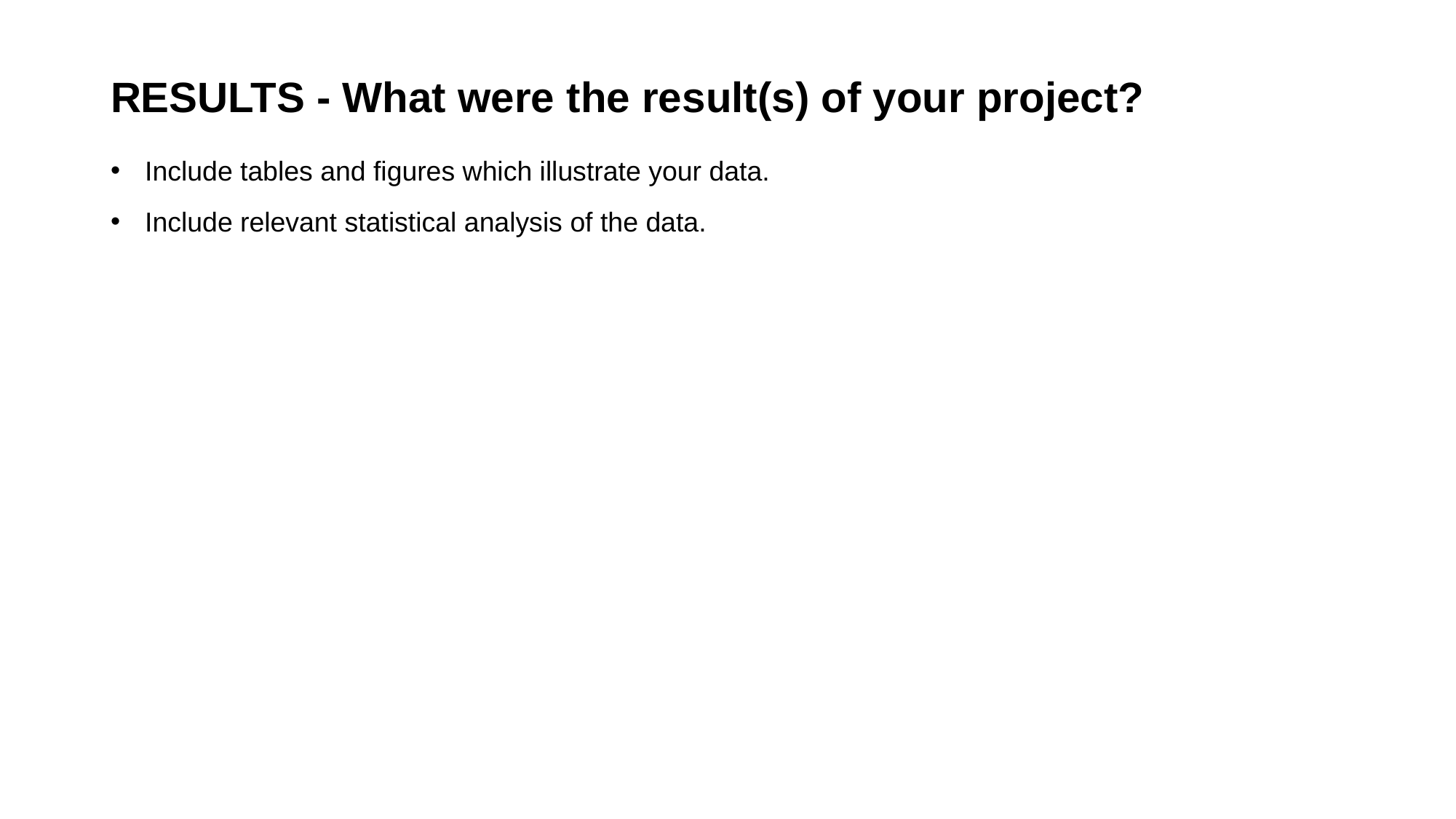

RESULTS - What were the result(s) of your project?

Include tables and figures which illustrate your data.
Include relevant statistical analysis of the data.